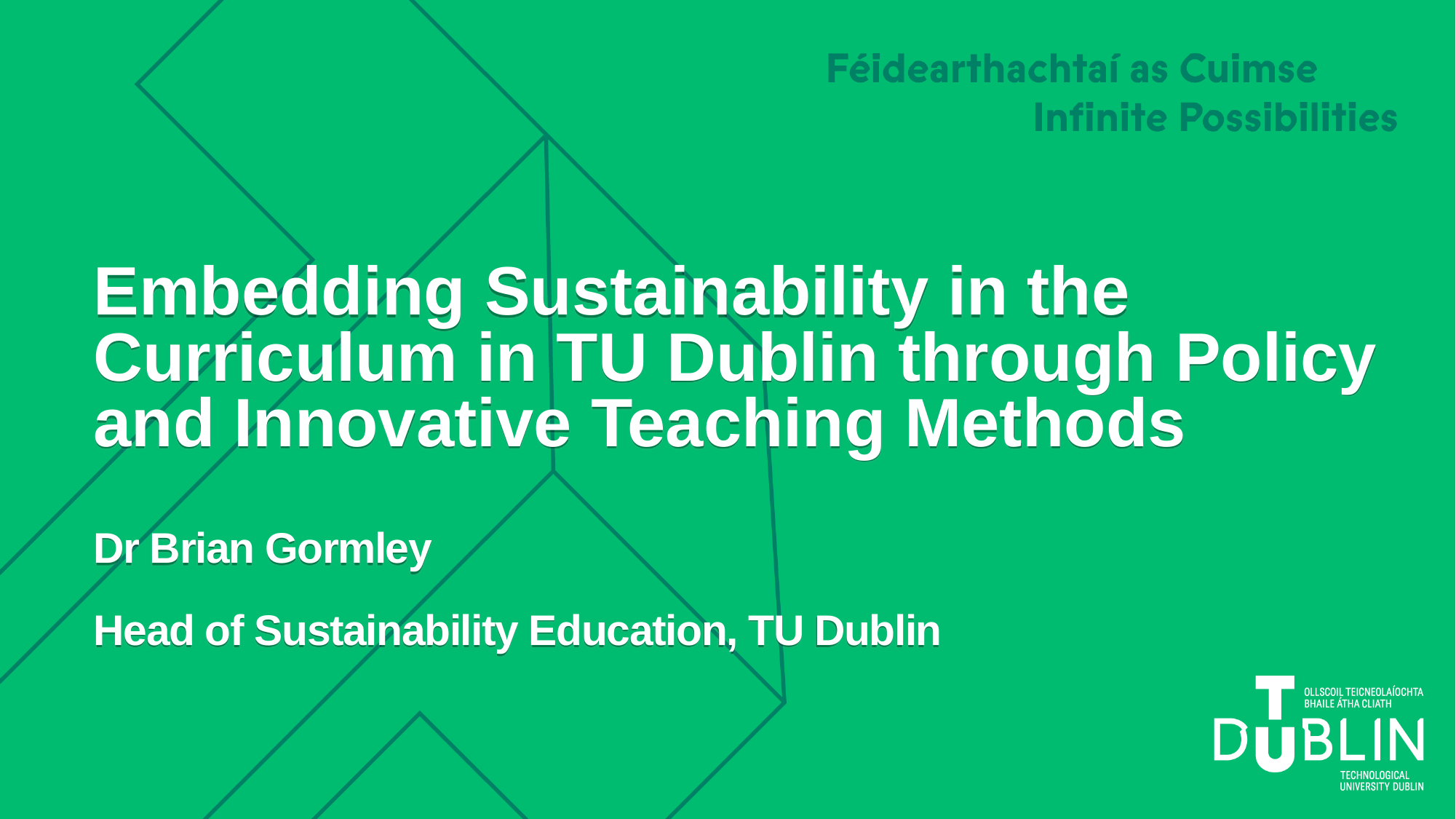

Embedding Sustainability in the Curriculum in TU Dublin through Policy and Innovative Teaching Methods

Dr Brian Gormley

Head of Sustainability Education, TU Dublin